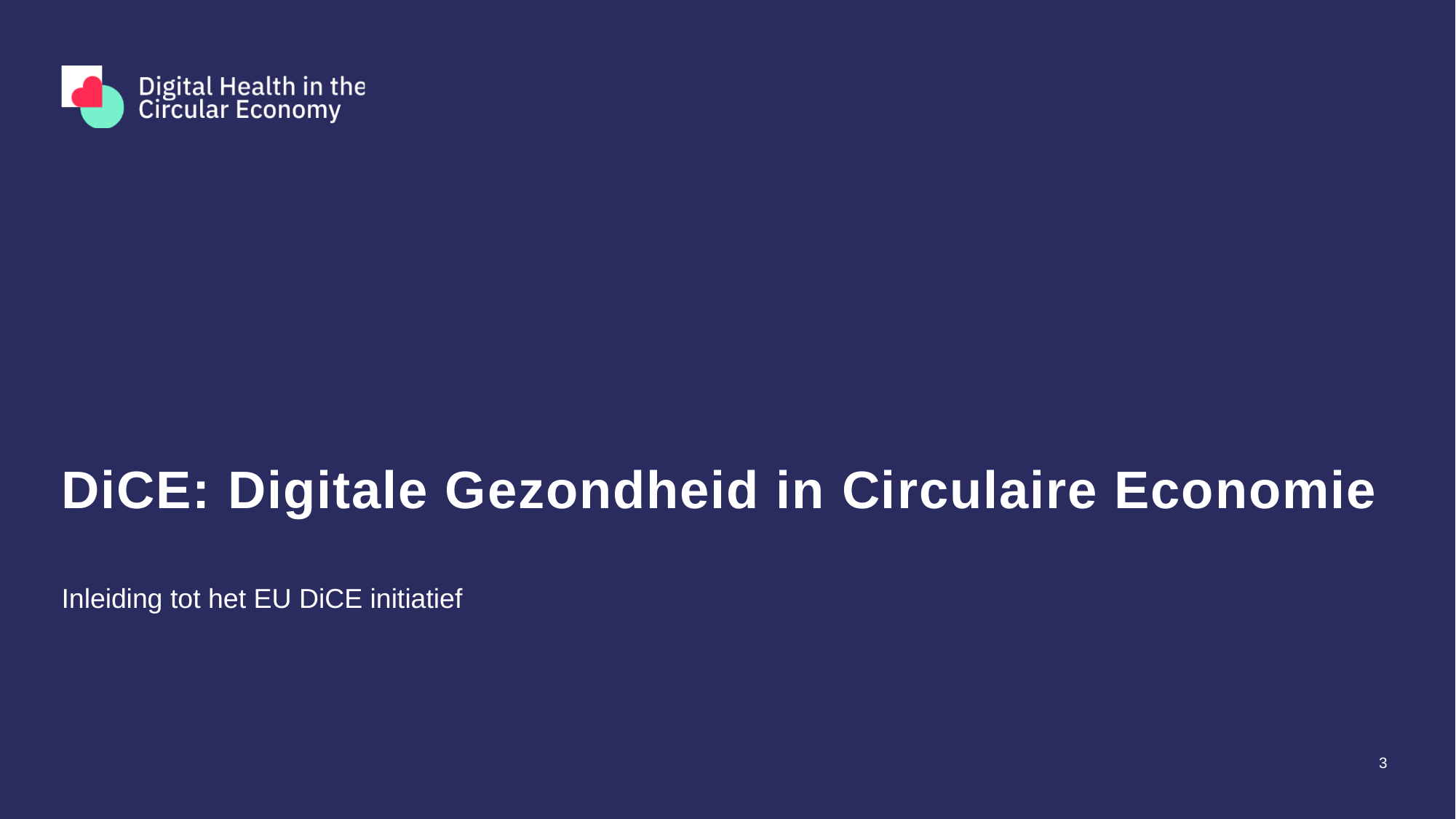

# DiCE: Digitale Gezondheid in Circulaire Economie
Inleiding tot het EU DiCE initiatief
3